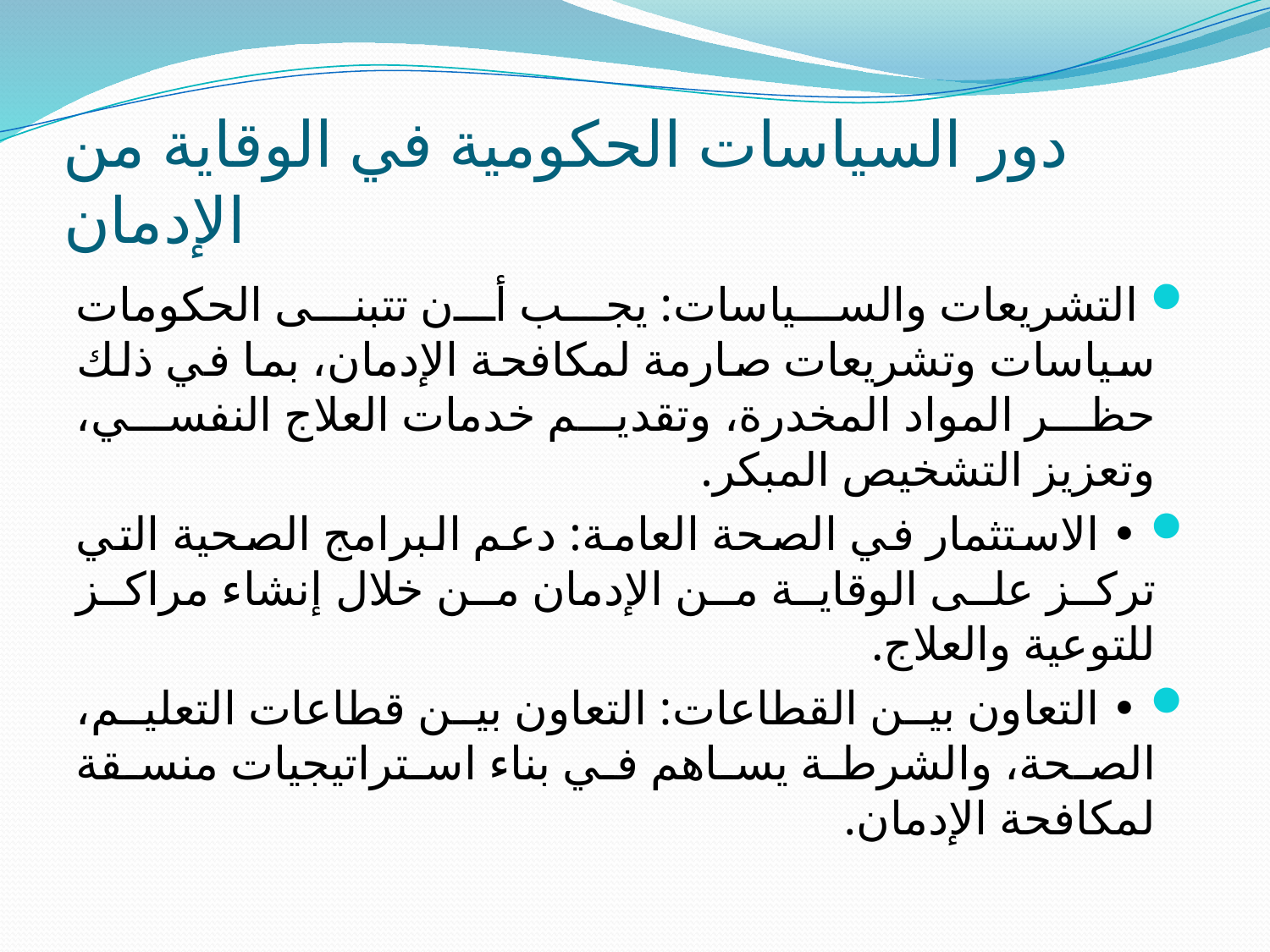

# دور السياسات الحكومية في الوقاية من الإدمان
 التشريعات والسياسات: يجب أن تتبنى الحكومات سياسات وتشريعات صارمة لمكافحة الإدمان، بما في ذلك حظر المواد المخدرة، وتقديم خدمات العلاج النفسي، وتعزيز التشخيص المبكر.
 • الاستثمار في الصحة العامة: دعم البرامج الصحية التي تركز على الوقاية من الإدمان من خلال إنشاء مراكز للتوعية والعلاج.
 • التعاون بين القطاعات: التعاون بين قطاعات التعليم، الصحة، والشرطة يساهم في بناء استراتيجيات منسقة لمكافحة الإدمان.